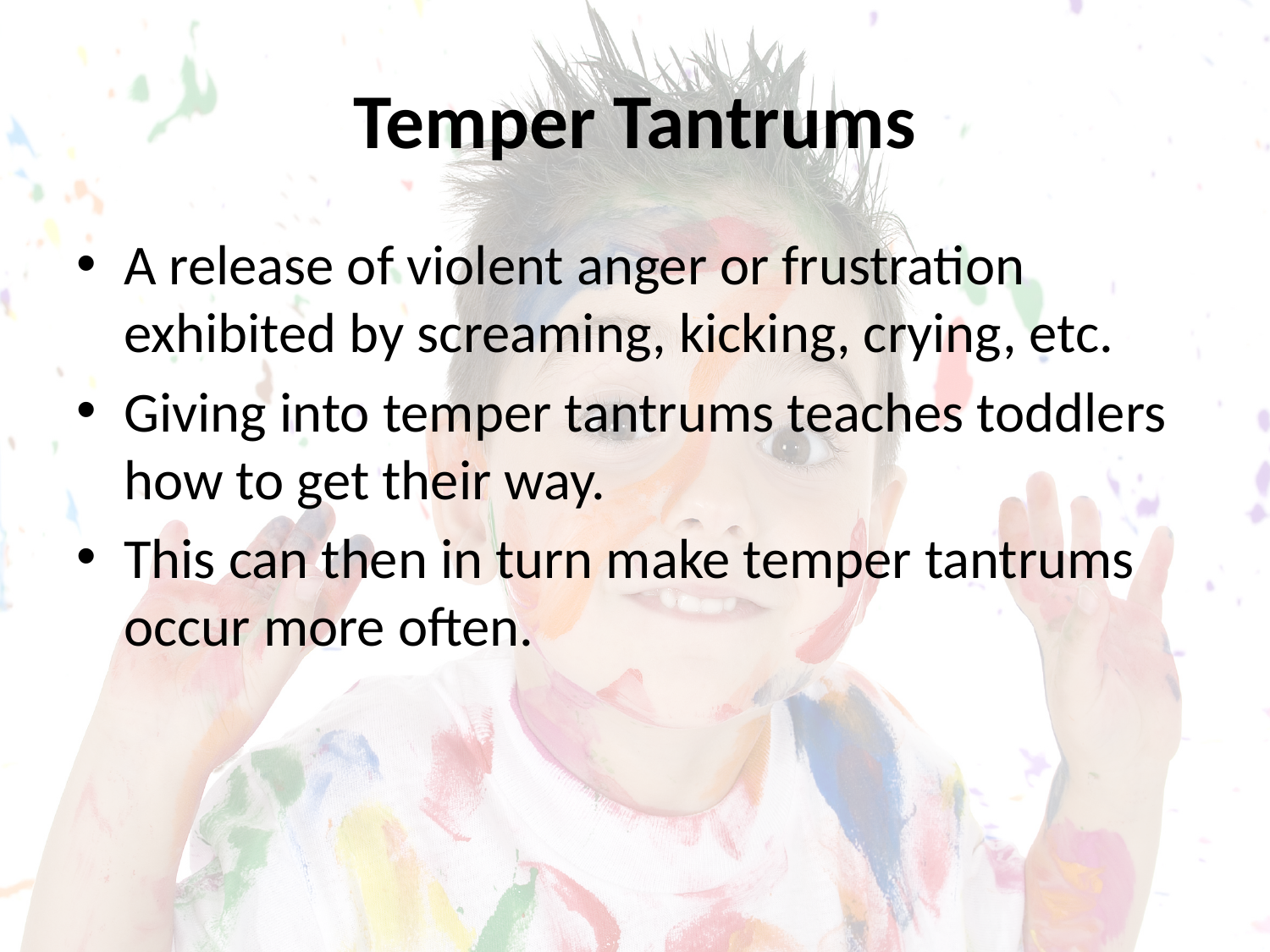

# Temper Tantrums
A release of violent anger or frustration exhibited by screaming, kicking, crying, etc.
Giving into temper tantrums teaches toddlers how to get their way.
This can then in turn make temper tantrums occur more often.